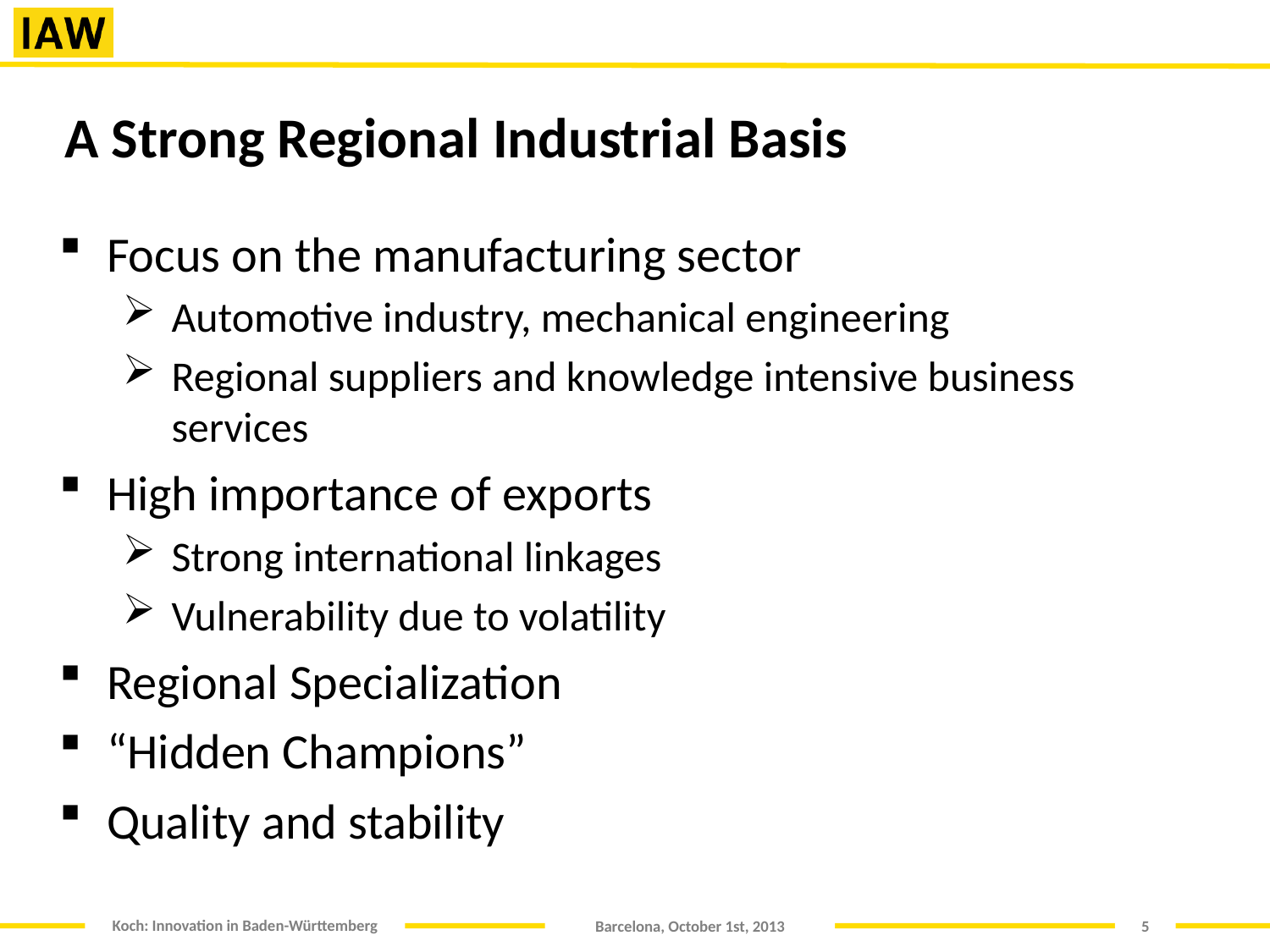

A Strong Regional Industrial Basis
Focus on the manufacturing sector
Automotive industry, mechanical engineering
Regional suppliers and knowledge intensive business services
High importance of exports
Strong international linkages
Vulnerability due to volatility
Regional Specialization
“Hidden Champions”
Quality and stability
5